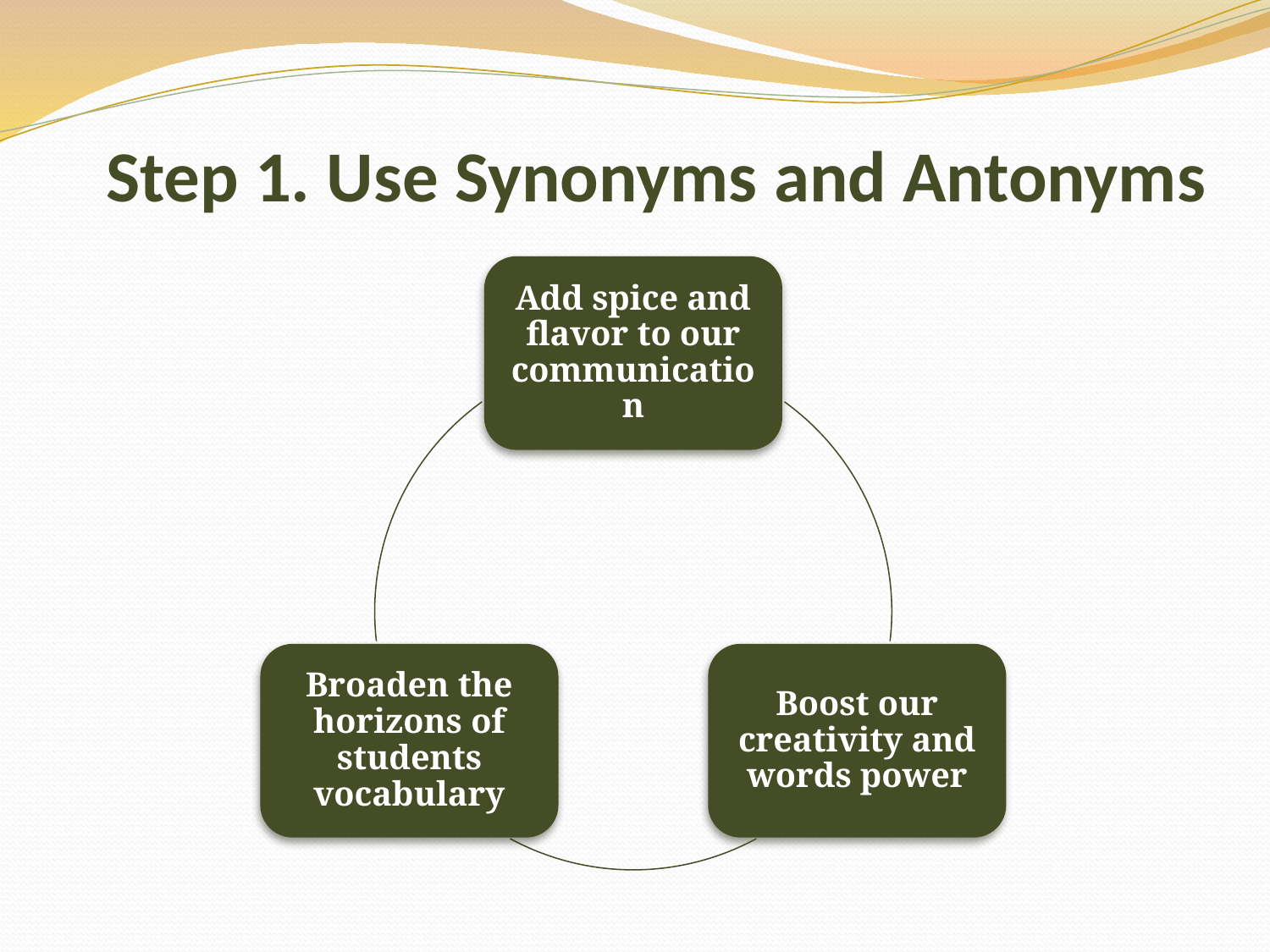

Step 1. Use Synonyms and Antonyms
Add spice and flavor to our communication
Boost our creativity and words power
Broaden the horizons of students vocabulary